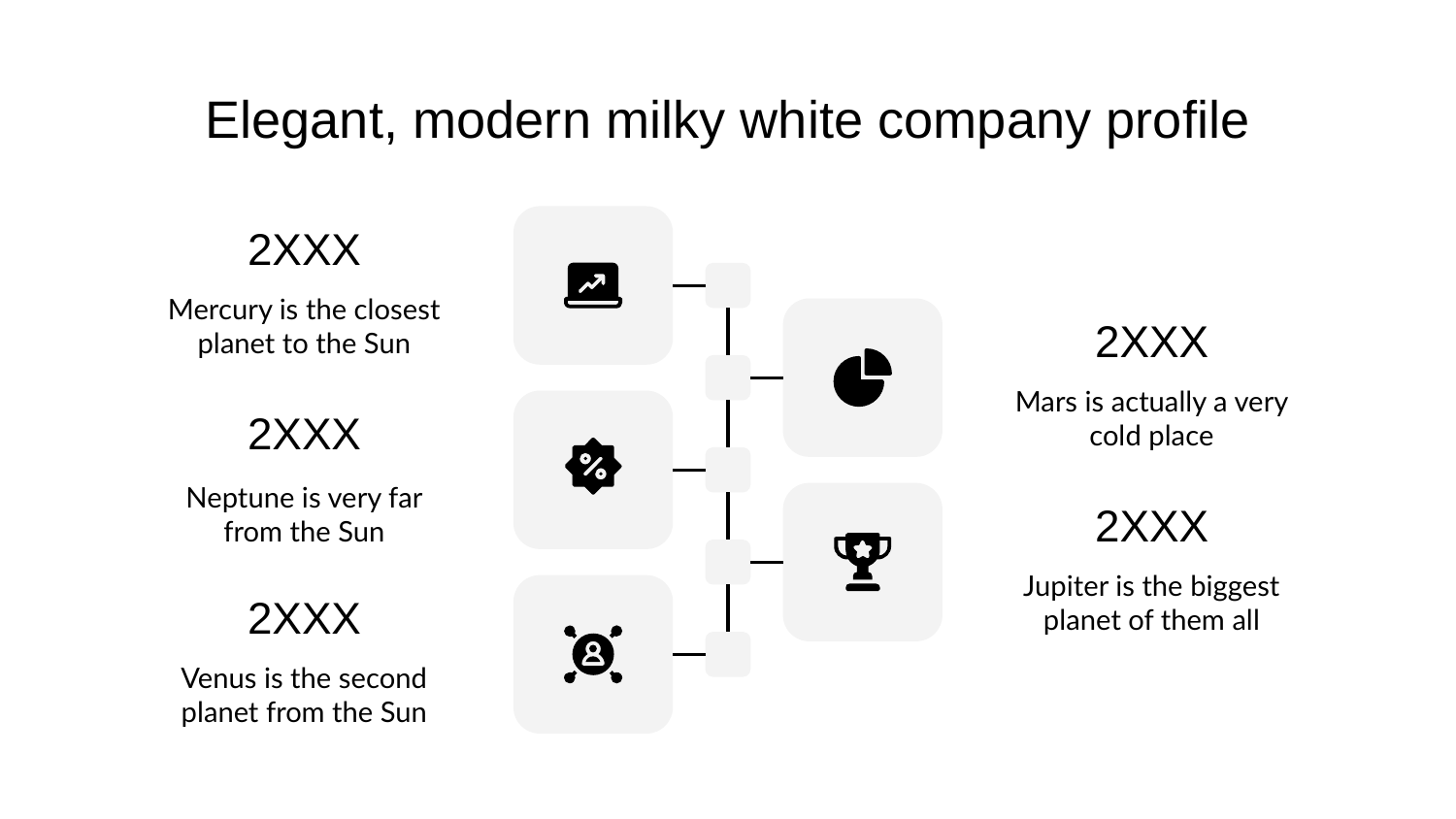

# Elegant, modern milky white company profile

2XXX

Mercury is the closest planet to the Sun
2XXX

Mars is actually a very cold place
2XXX

Neptune is very far from the Sun
2XXX

Jupiter is the biggest planet of them all
2XXX

Venus is the second planet from the Sun